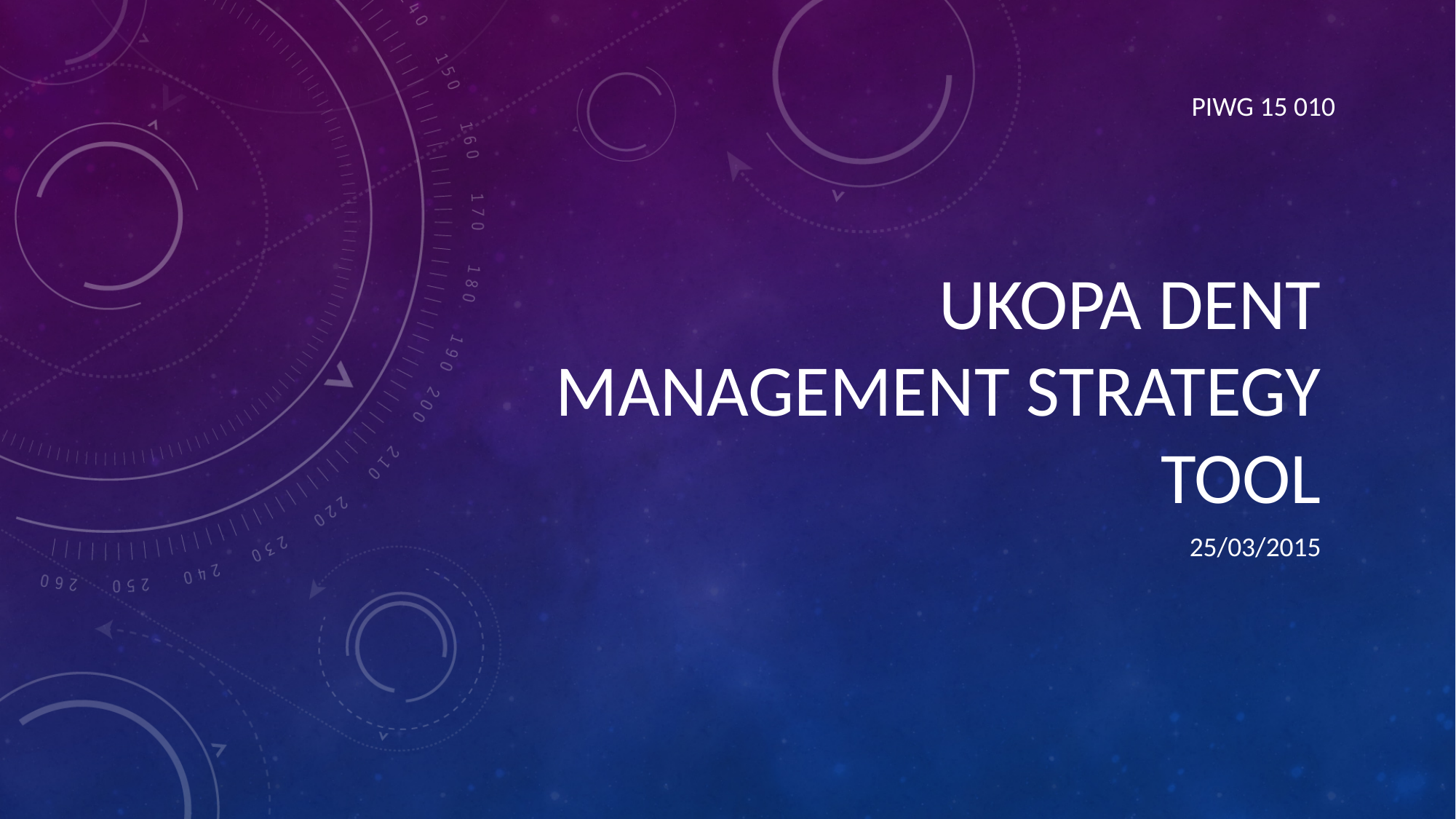

PIWG 15 010
# UKOPA Dent Management Strategy TooL
25/03/2015